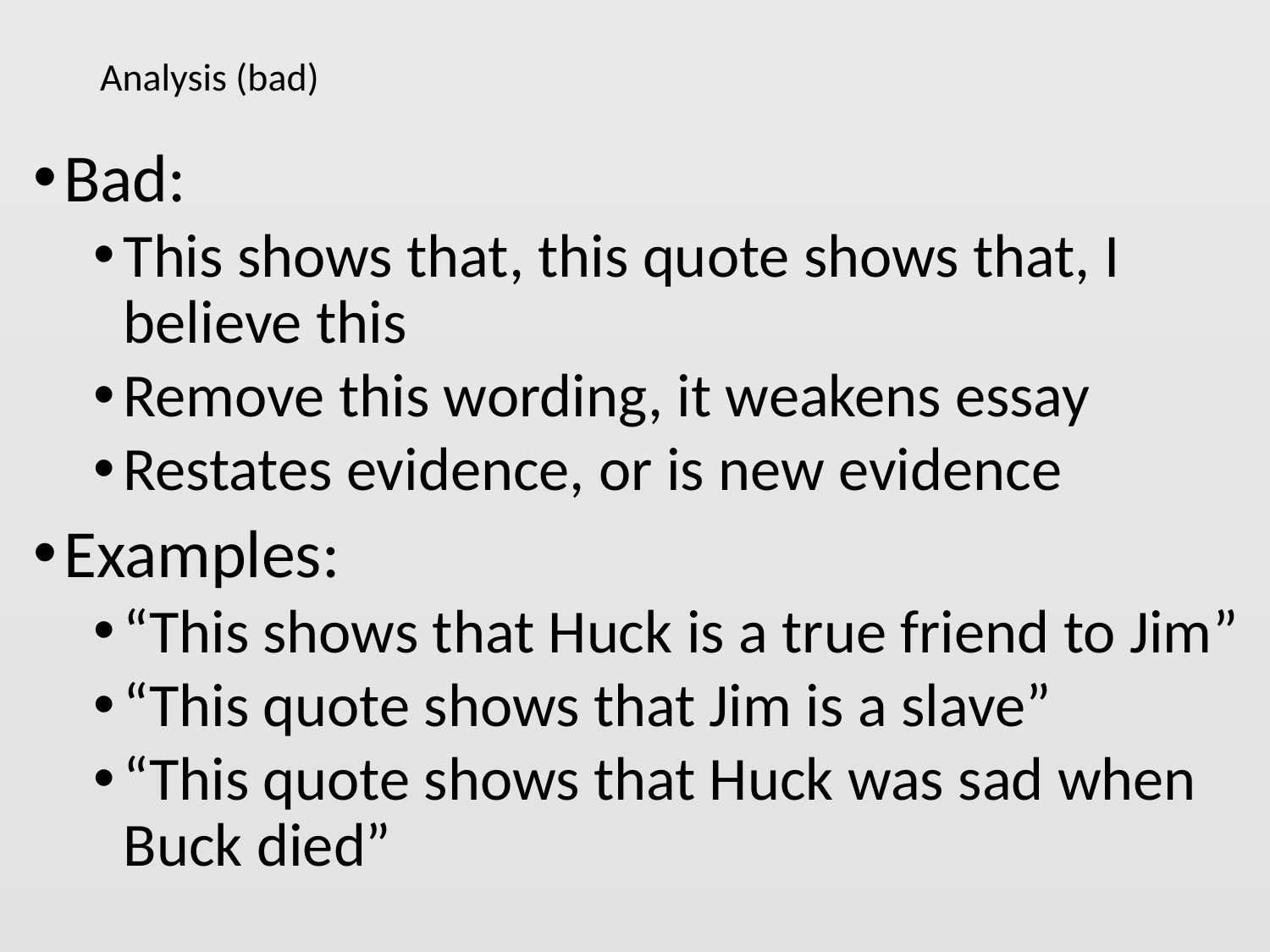

# Analysis (bad)
Bad:
This shows that, this quote shows that, I believe this
Remove this wording, it weakens essay
Restates evidence, or is new evidence
Examples:
“This shows that Huck is a true friend to Jim”
“This quote shows that Jim is a slave”
“This quote shows that Huck was sad when Buck died”